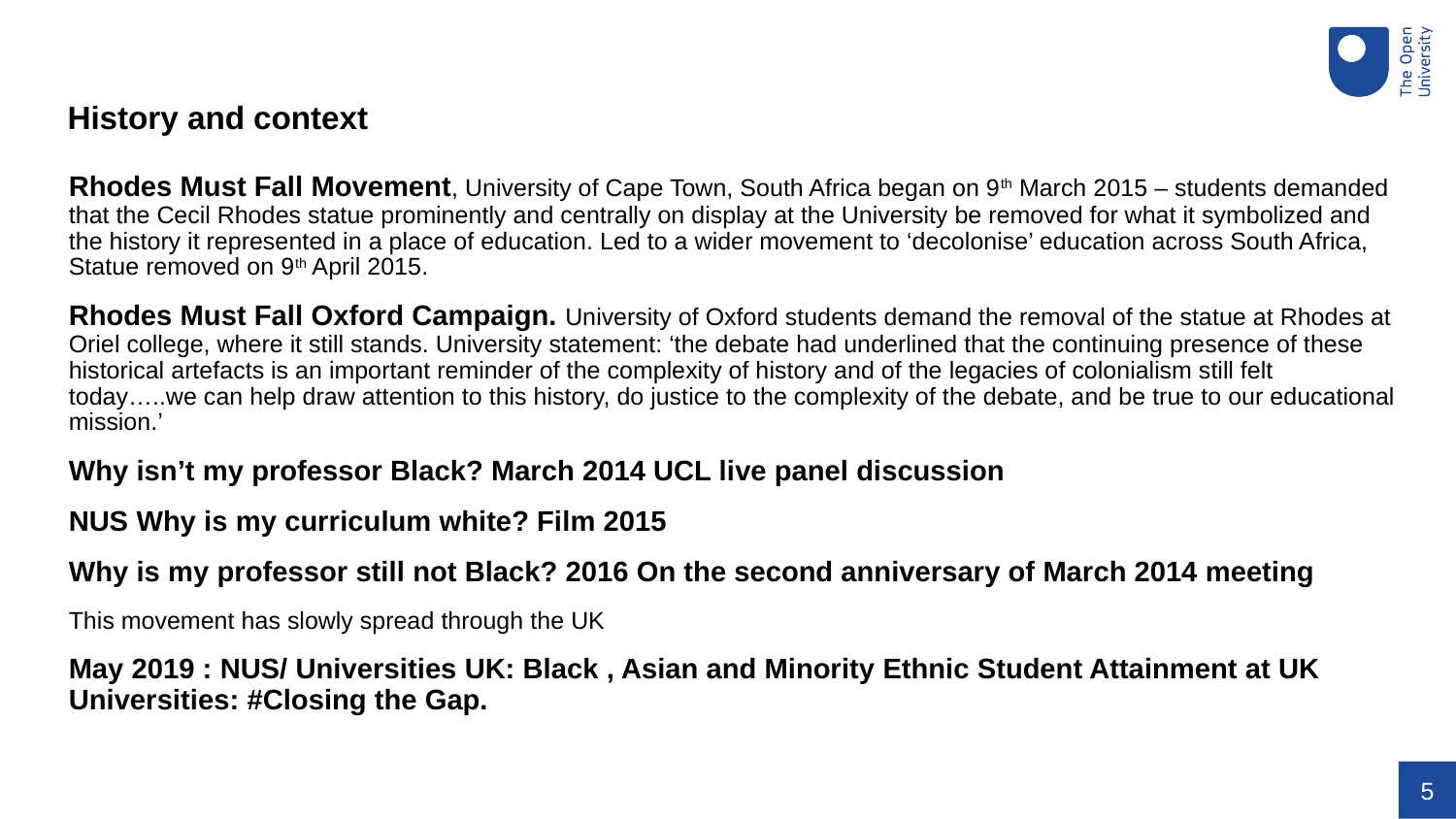

History and context
Rhodes Must Fall Movement, University of Cape Town, South Africa began on 9th March 2015 – students demanded that the Cecil Rhodes statue prominently and centrally on display at the University be removed for what it symbolized and the history it represented in a place of education. Led to a wider movement to ‘decolonise’ education across South Africa, Statue removed on 9th April 2015.
Rhodes Must Fall Oxford Campaign. University of Oxford students demand the removal of the statue at Rhodes at Oriel college, where it still stands. University statement: ‘the debate had underlined that the continuing presence of these historical artefacts is an important reminder of the complexity of history and of the legacies of colonialism still felt today…..we can help draw attention to this history, do justice to the complexity of the debate, and be true to our educational mission.’
Why isn’t my professor Black? March 2014 UCL live panel discussion
NUS Why is my curriculum white? Film 2015
Why is my professor still not Black? 2016 On the second anniversary of March 2014 meeting
This movement has slowly spread through the UK
May 2019 : NUS/ Universities UK: Black , Asian and Minority Ethnic Student Attainment at UK Universities: #Closing the Gap.

5